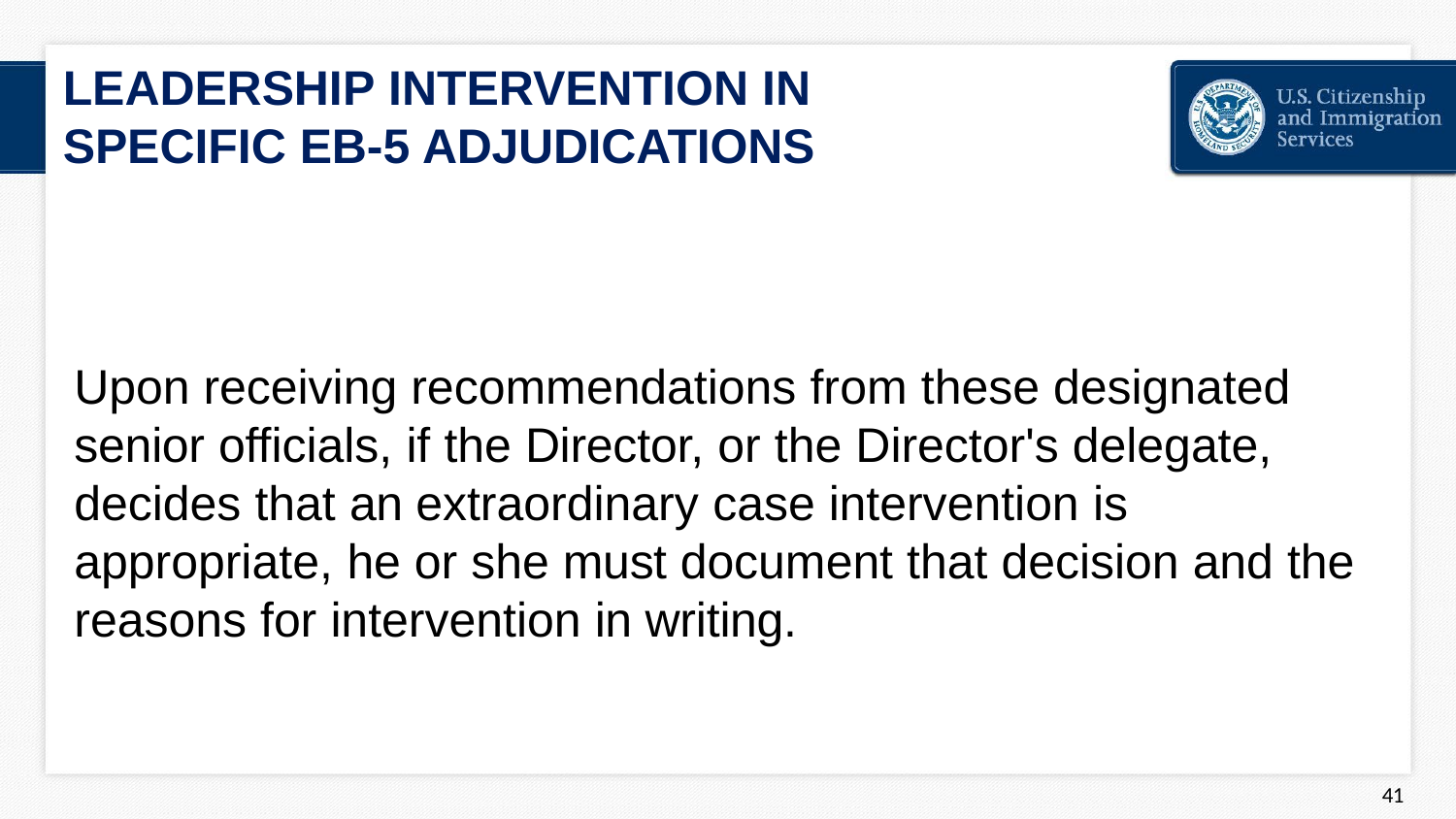

# LEADERSHIP INTERVENTION IN SPECIFIC EB-5 ADJUDICATIONS
Upon receiving recommendations from these designated senior officials, if the Director, or the Director's delegate, decides that an extraordinary case intervention is appropriate, he or she must document that decision and the reasons for intervention in writing.
41